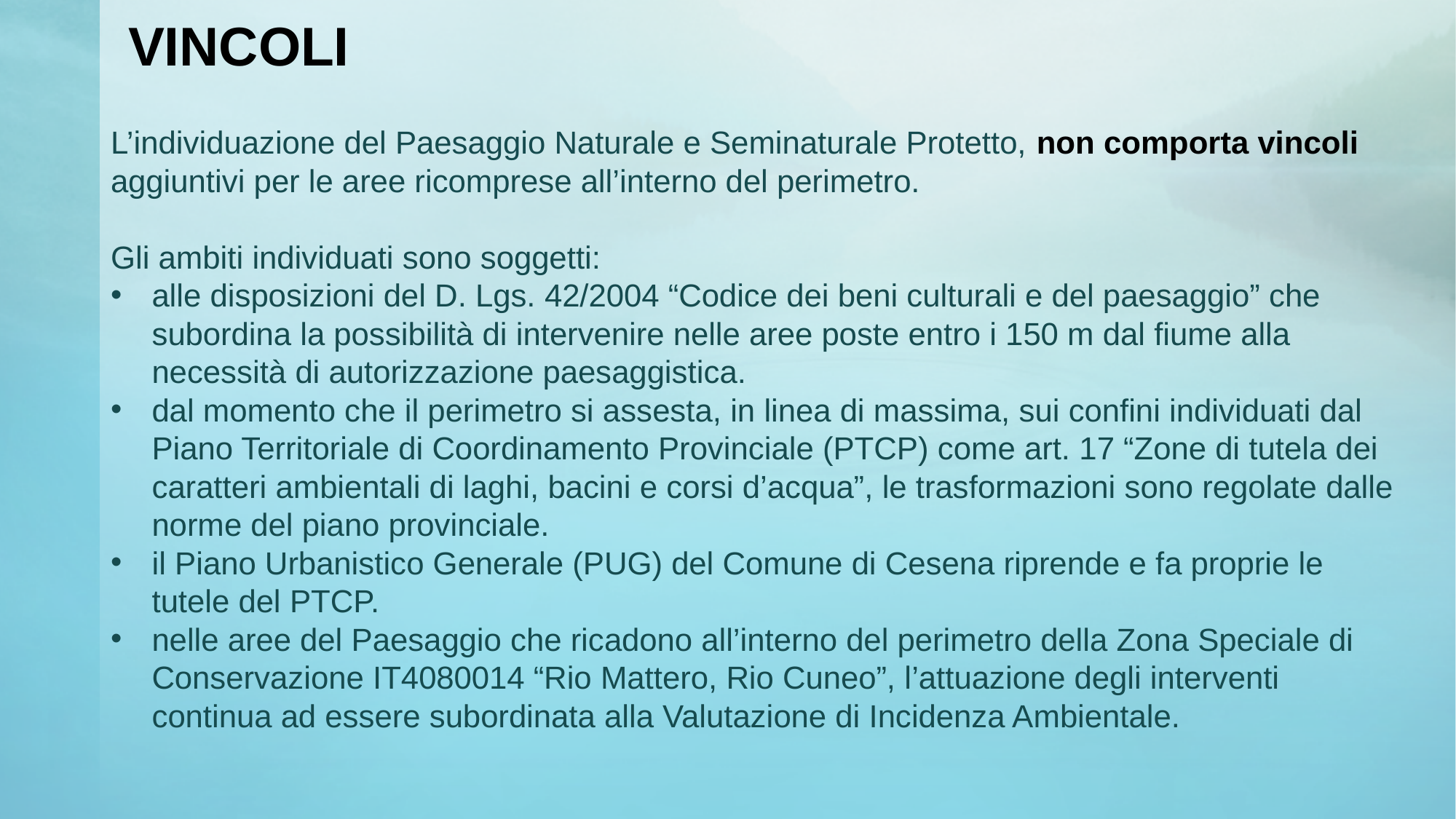

# VINCOLI
L’individuazione del Paesaggio Naturale e Seminaturale Protetto, non comporta vincoli aggiuntivi per le aree ricomprese all’interno del perimetro.

Gli ambiti individuati sono soggetti:
alle disposizioni del D. Lgs. 42/2004 “Codice dei beni culturali e del paesaggio” che subordina la possibilità di intervenire nelle aree poste entro i 150 m dal fiume alla necessità di autorizzazione paesaggistica.
dal momento che il perimetro si assesta, in linea di massima, sui confini individuati dal Piano Territoriale di Coordinamento Provinciale (PTCP) come art. 17 “Zone di tutela dei caratteri ambientali di laghi, bacini e corsi d’acqua”, le trasformazioni sono regolate dalle norme del piano provinciale.
il Piano Urbanistico Generale (PUG) del Comune di Cesena riprende e fa proprie le tutele del PTCP.
nelle aree del Paesaggio che ricadono all’interno del perimetro della Zona Speciale di Conservazione IT4080014 “Rio Mattero, Rio Cuneo”, l’attuazione degli interventi continua ad essere subordinata alla Valutazione di Incidenza Ambientale.